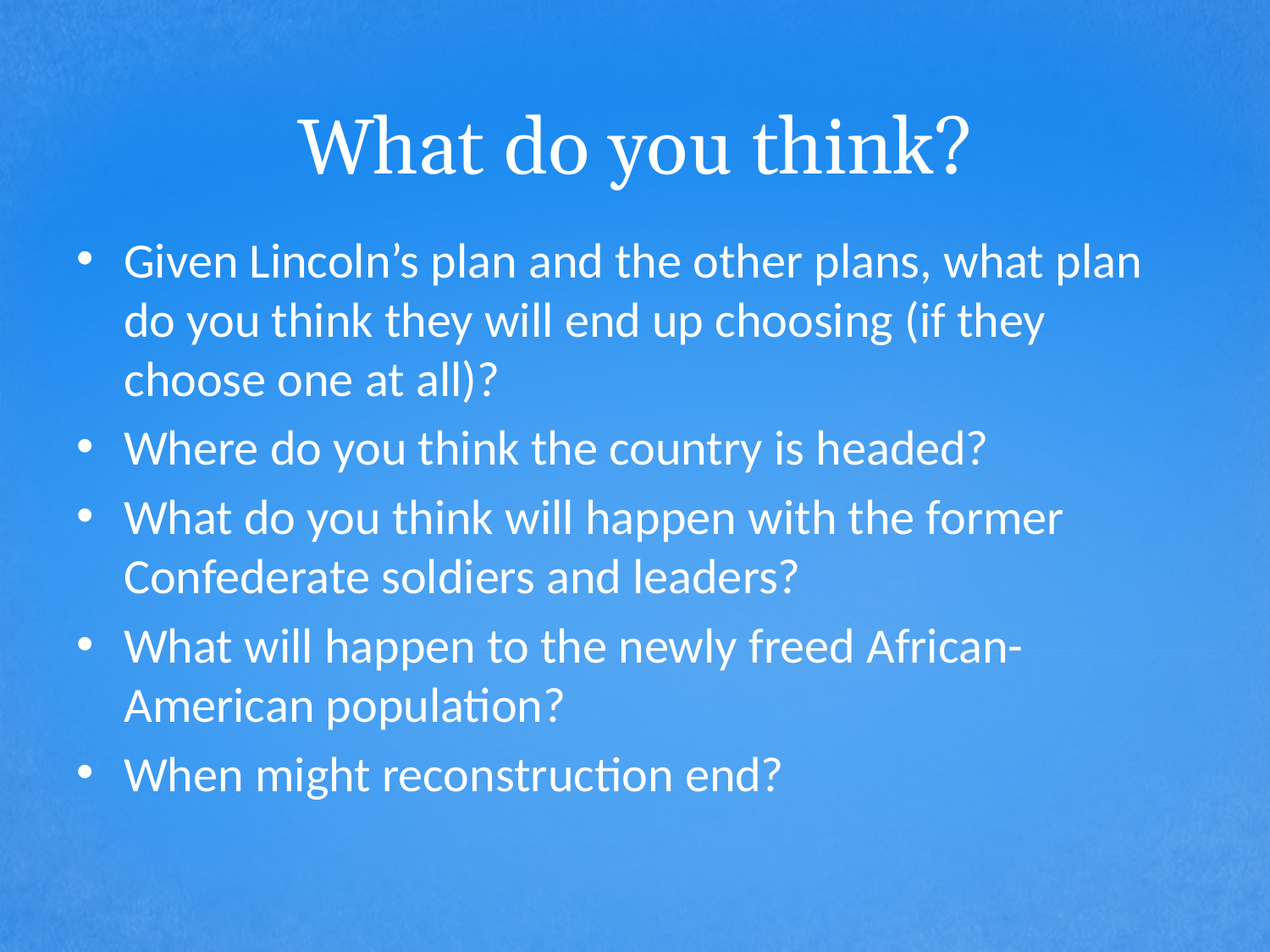

# What do you think?
Given Lincoln’s plan and the other plans, what plan do you think they will end up choosing (if they choose one at all)?
Where do you think the country is headed?
What do you think will happen with the former  Confederate soldiers and leaders?
What will happen to the newly freed African-American population?
When might reconstruction end?